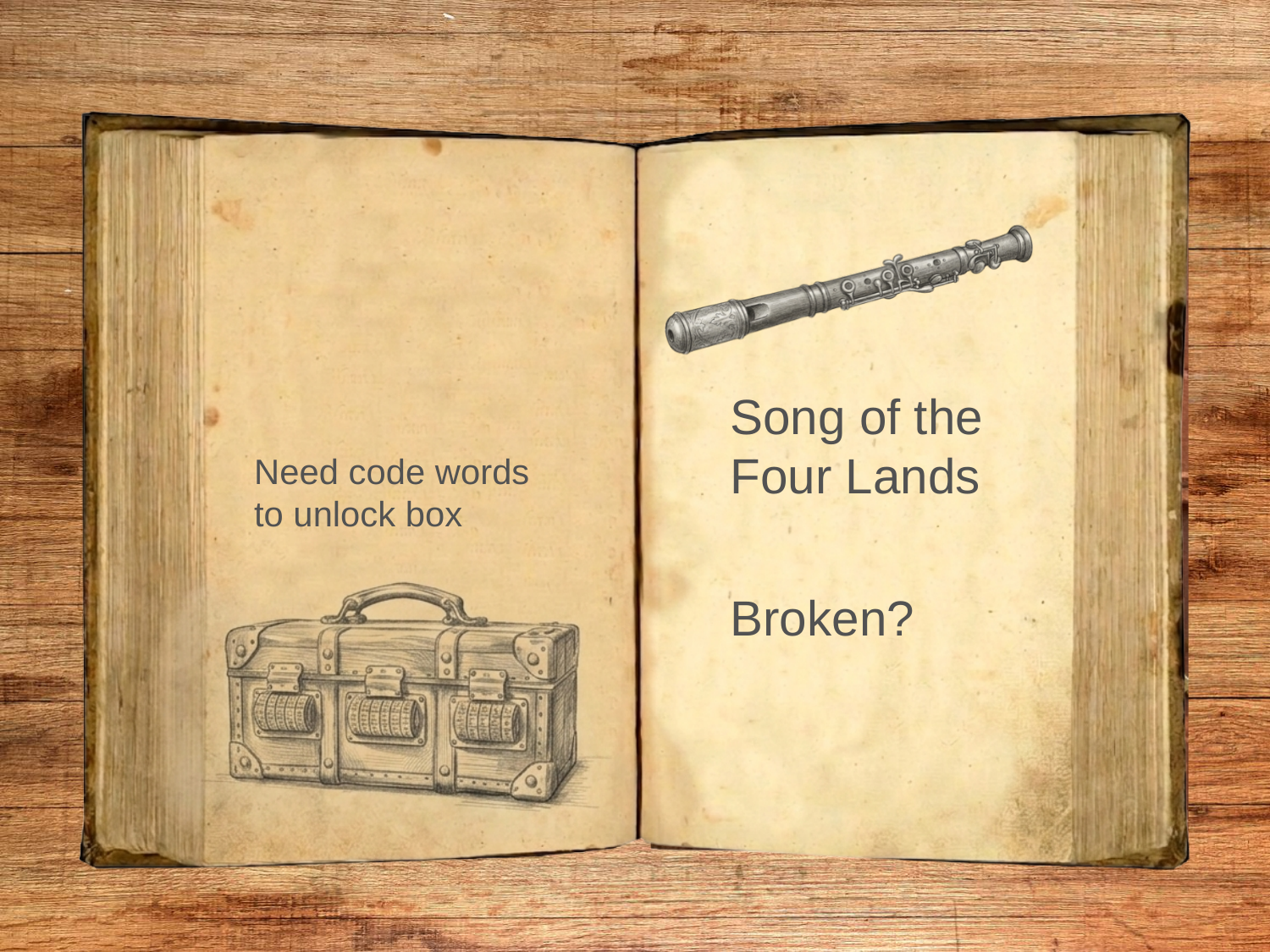

Song of the Four Lands

Broken?
Need code words to unlock box